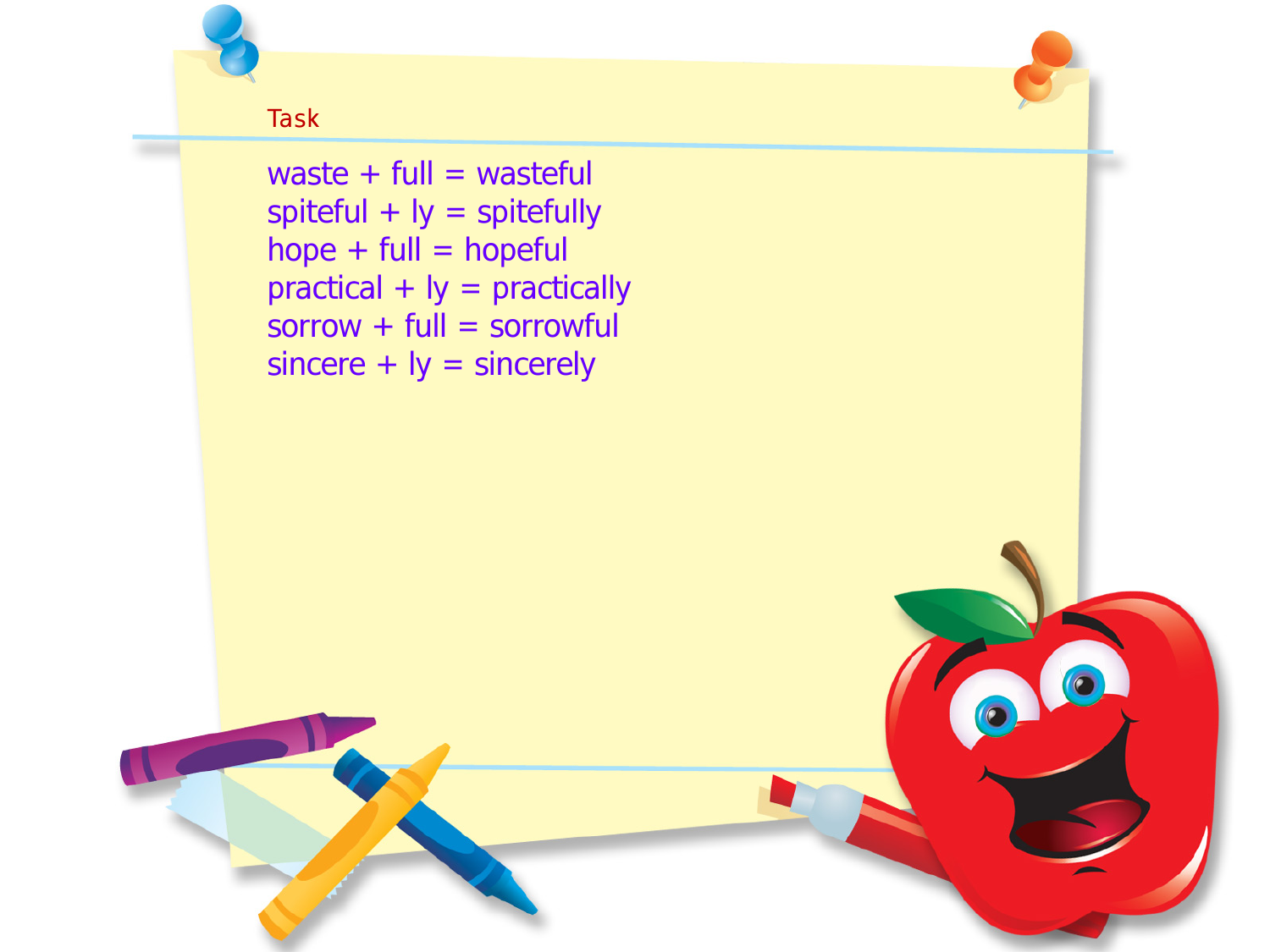

Task

waste + full = wasteful
spiteful + ly = spitefully
hope + full = hopeful
practical + ly = practically
sorrow + full = sorrowful
sincere + ly = sincerely